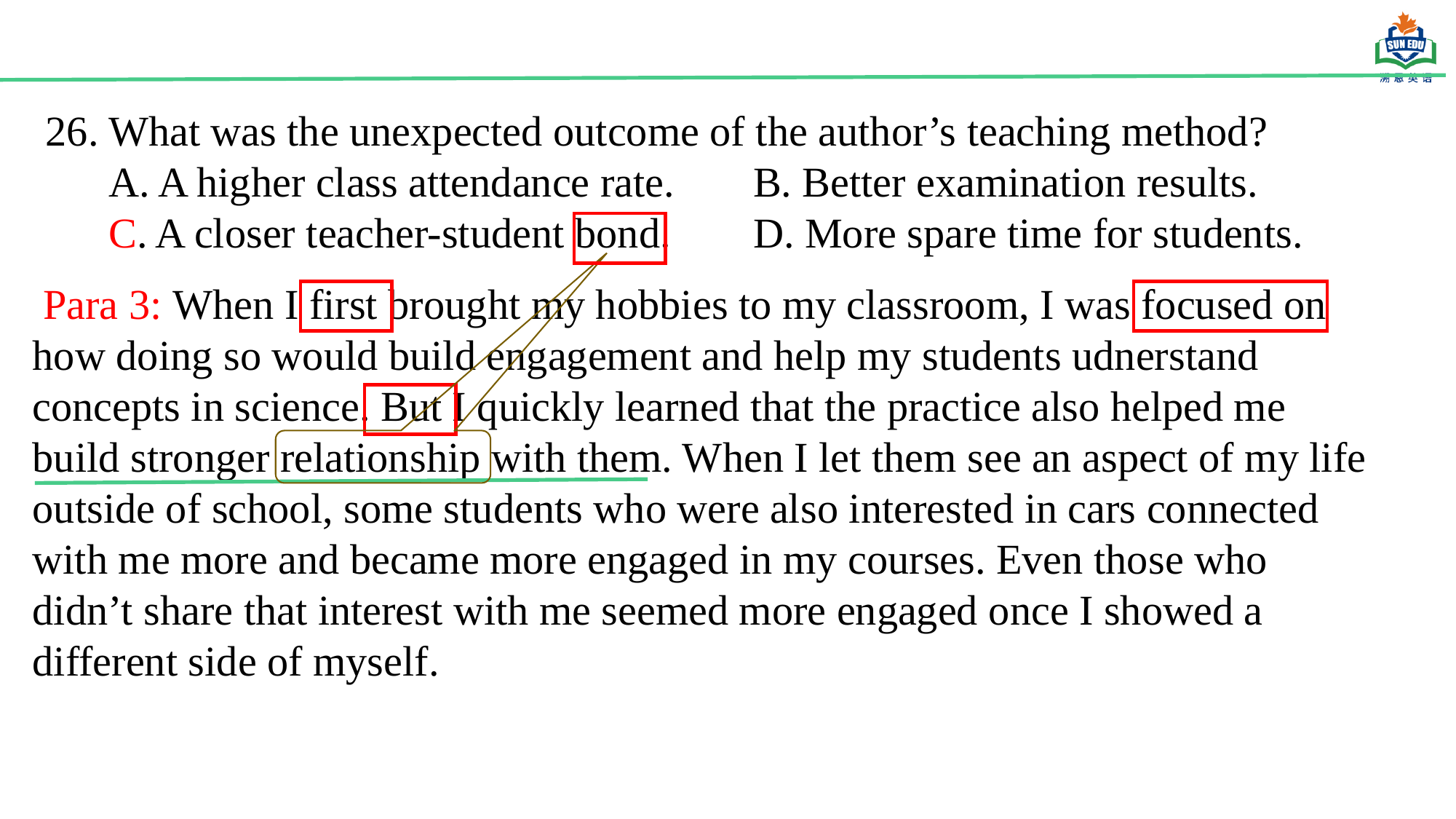

26. What was the unexpected outcome of the author’s teaching method?
      A. A higher class attendance rate. 	     B. Better examination results.
      C. A closer teacher-student bond. 	     D. More spare time for students.

 Para 3: When I first brought my hobbies to my classroom, I was focused on how doing so would build engagement and help my students udnerstand concepts in science. But I quickly learned that the practice also helped me build stronger relationship with them. When I let them see an aspect of my life outside of school, some students who were also interested in cars connected with me more and became more engaged in my courses. Even those who didn’t share that interest with me seemed more engaged once I showed a different side of myself.